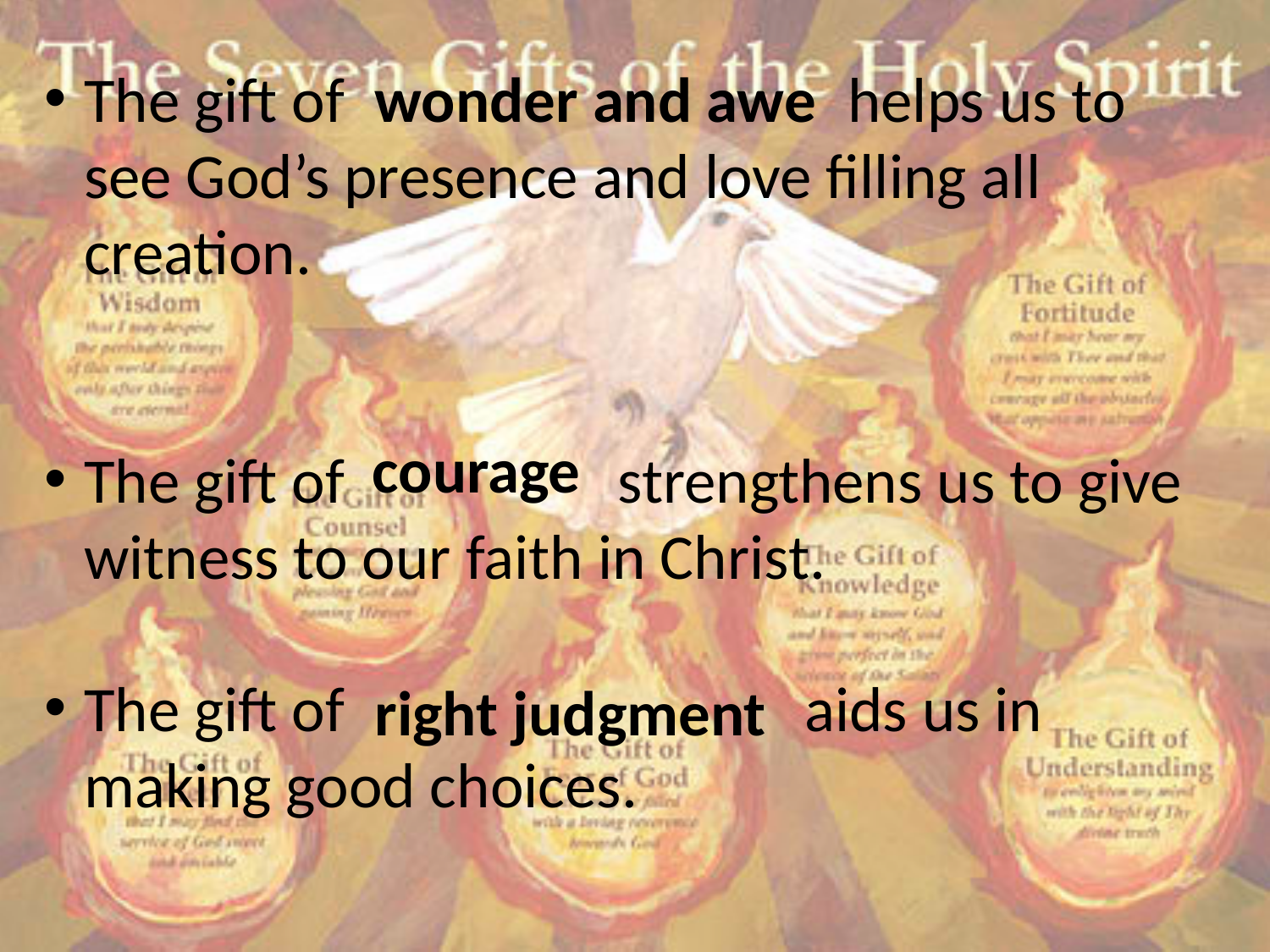

The gift of                                   helps us to see God’s presence and love filling all creation.

The gift of                   strengthens us to give witness to our faith in Christ.

The gift of                                aids us in making good choices.
wonder and awe
courage
right judgment